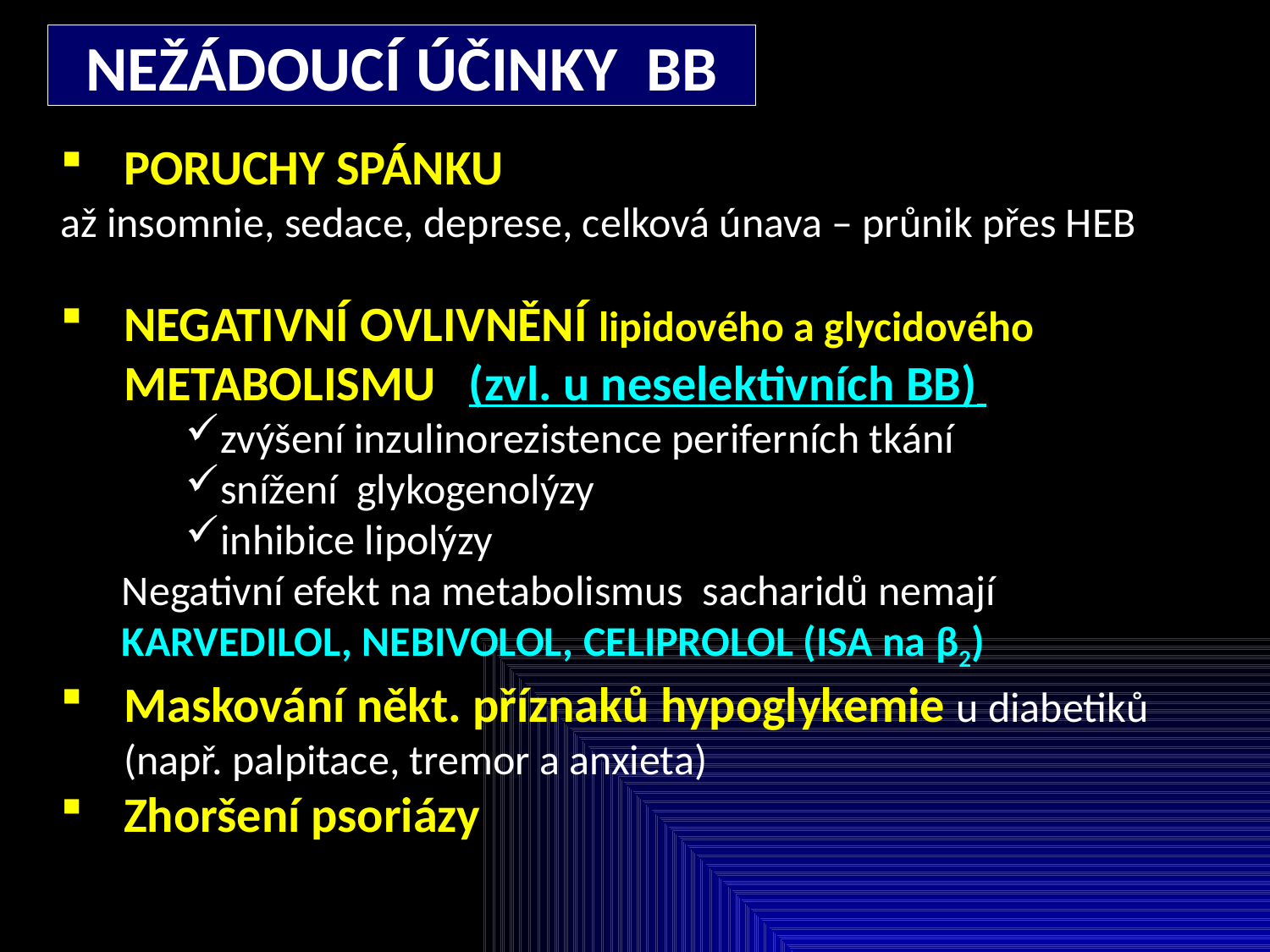

NEŽÁDOUCÍ ÚČINKY  BB
PORUCHY SPÁNKU
až insomnie, sedace, deprese, celková únava – průnik přes HEB
NEGATIVNÍ OVLIVNĚNÍ lipidového a glycidového METABOLISMU   (zvl. u neselektivních BB)
zvýšení inzulinorezistence periferních tkání
snížení  glykogenolýzy
inhibice lipolýzy
Negativní efekt na metabolismus  sacharidů nemají  KARVEDILOL, NEBIVOLOL, CELIPROLOL (ISA na β2)

Maskování někt. příznaků hypoglykemie u diabetiků (např. palpitace, tremor a anxieta)
Zhoršení psoriázy